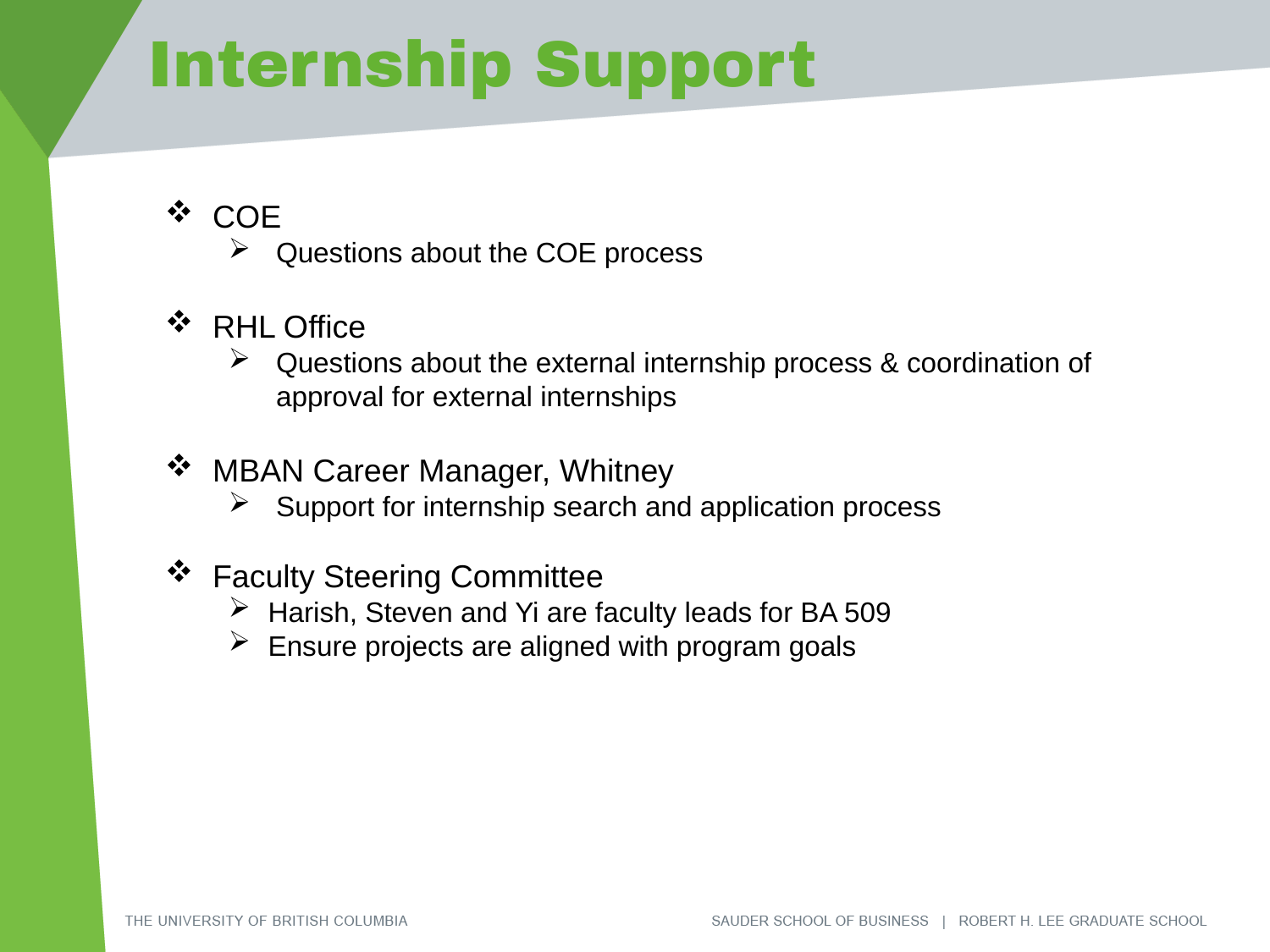

Internship Support
COE
Questions about the COE process

RHL Office
Questions about the external internship process & coordination of approval for external internships

MBAN Career Manager, Whitney
Support for internship search and application process

Faculty Steering Committee
Harish, Steven and Yi are faculty leads for BA 509
Ensure projects are aligned with program goals